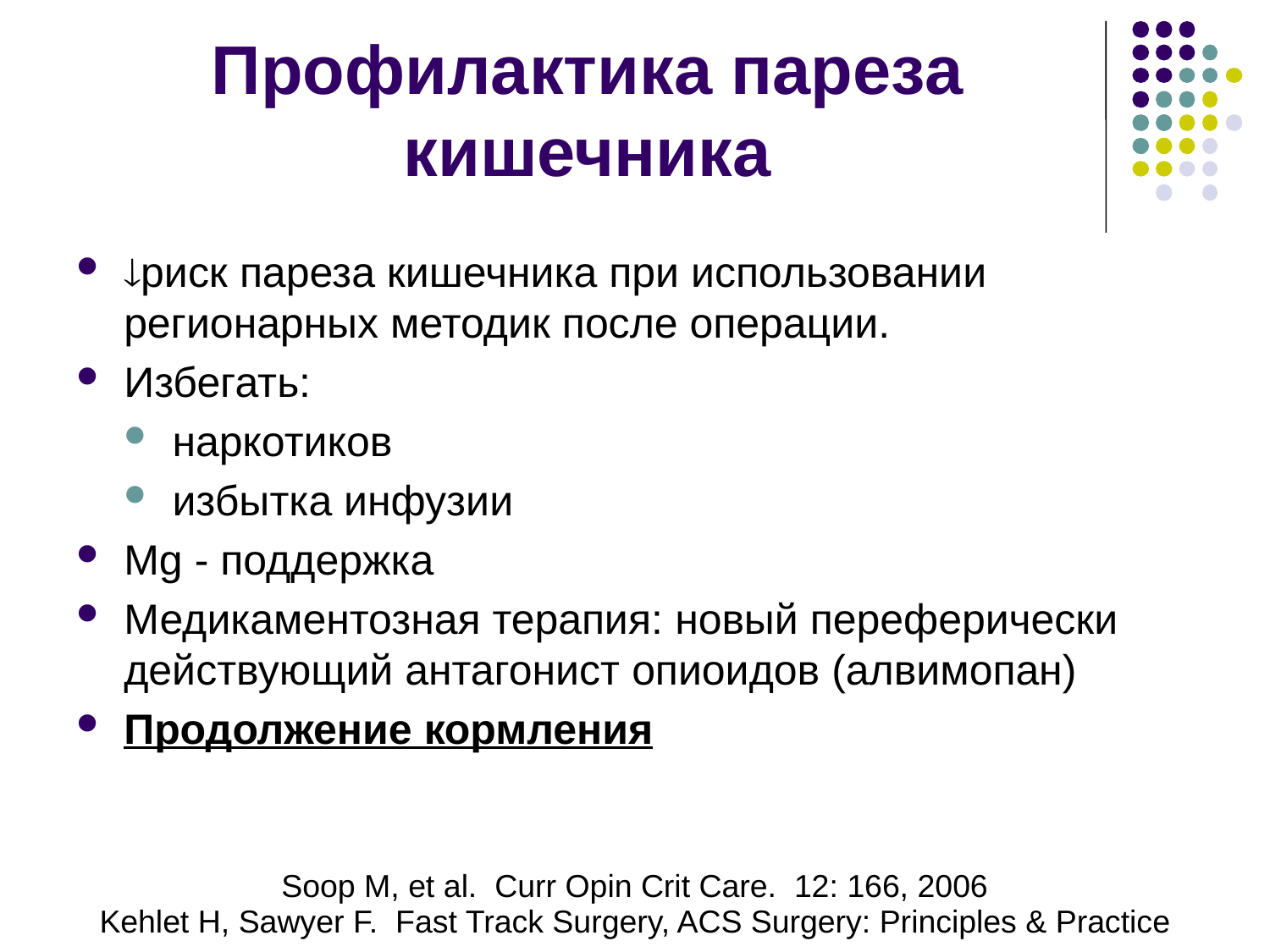

# Профилактика пареза кишечника
↓риск пареза кишечника при использовании регионарных методик после операции.
Избегать:
наркотиков
избытка инфузии
Mg - поддержка
Медикаментозная терапия: новый переферически действующий антагонист опиоидов (алвимопан)
Продолжение кормления
Soop M, et al.  Curr Opin Crit Care.  12: 166, 2006
Kehlet H, Sawyer F.  Fast Track Surgery, ACS Surgery: Principles & Practice